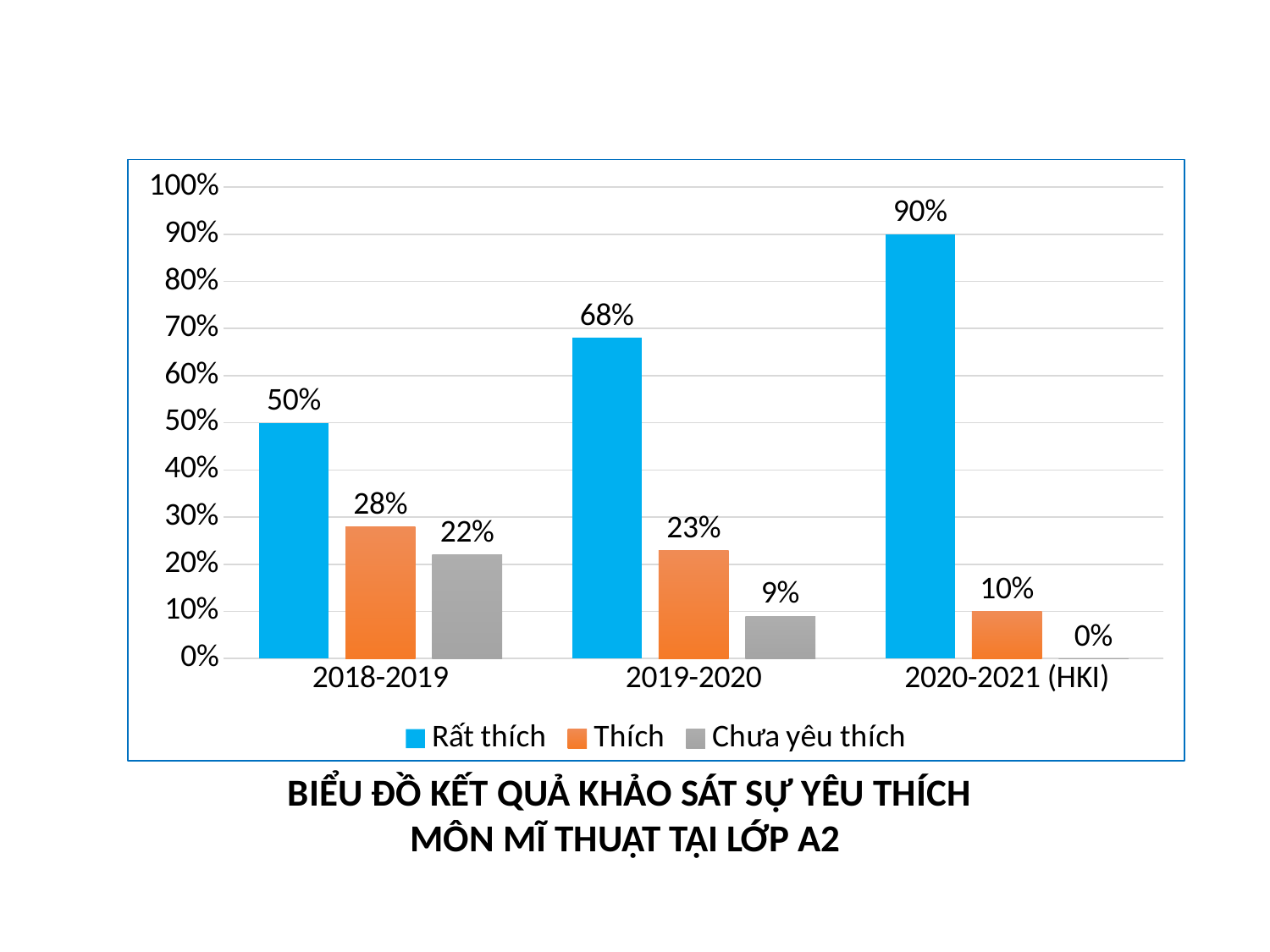

### Chart

| Category | Rất thích | Thích | Chưa yêu thích |
|---|---|---|---|
| 2018-2019 | 0.5 | 0.28 | 0.22 |
| 2019-2020 | 0.68 | 0.23 | 0.09 |
| 2020-2021 (HKI) | 0.9 | 0.1 | 0.0 |
BIỂU ĐỒ KẾT QUẢ KHẢO SÁT SỰ YÊU THÍCH
MÔN MĨ THUẬT TẠI LỚP A2